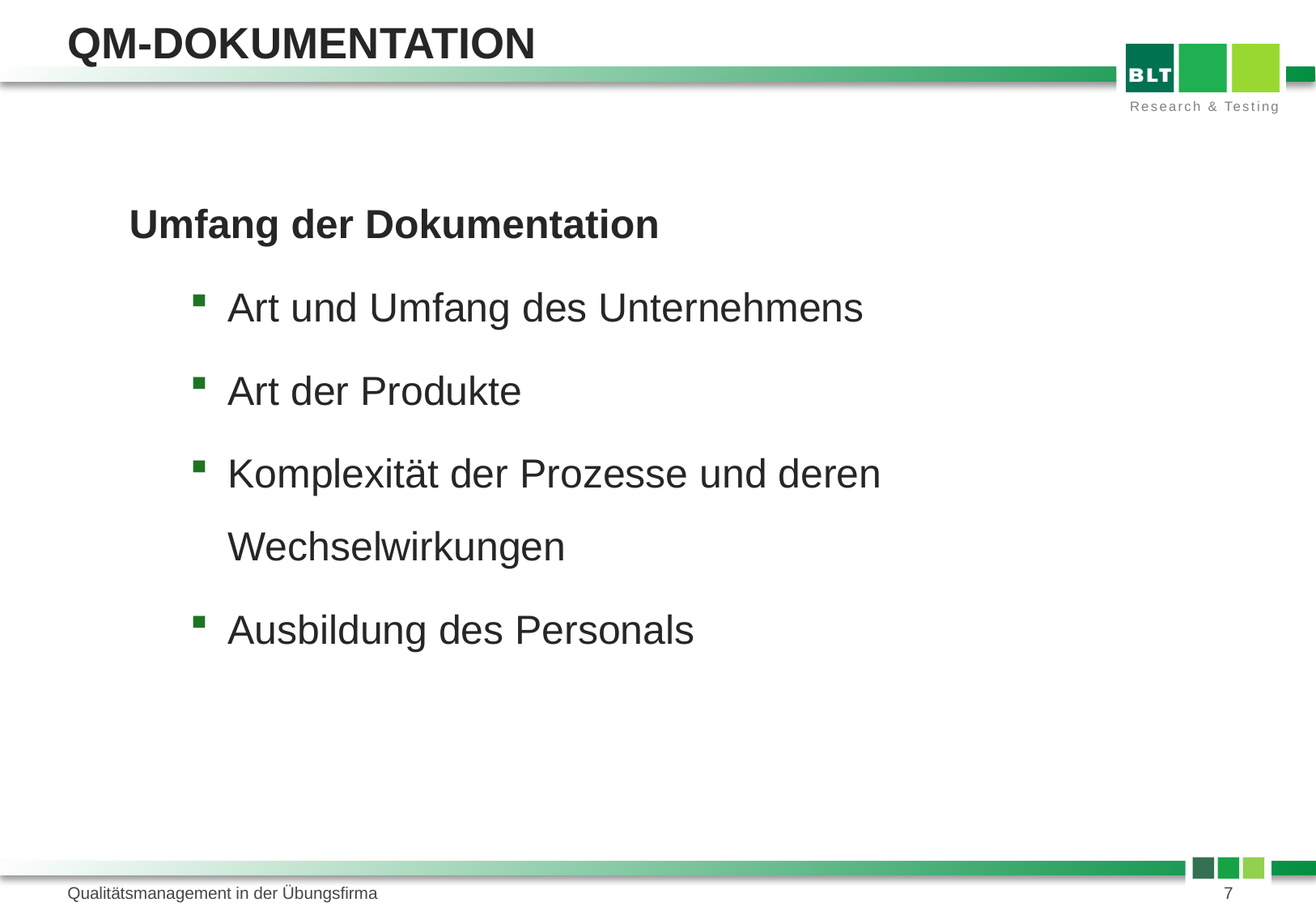

# QM-Dokumentation
Umfang der Dokumentation
Art und Umfang des Unternehmens
Art der Produkte
Komplexität der Prozesse und deren Wechselwirkungen
Ausbildung des Personals
Qualitätsmanagement in der Übungsfirma
7